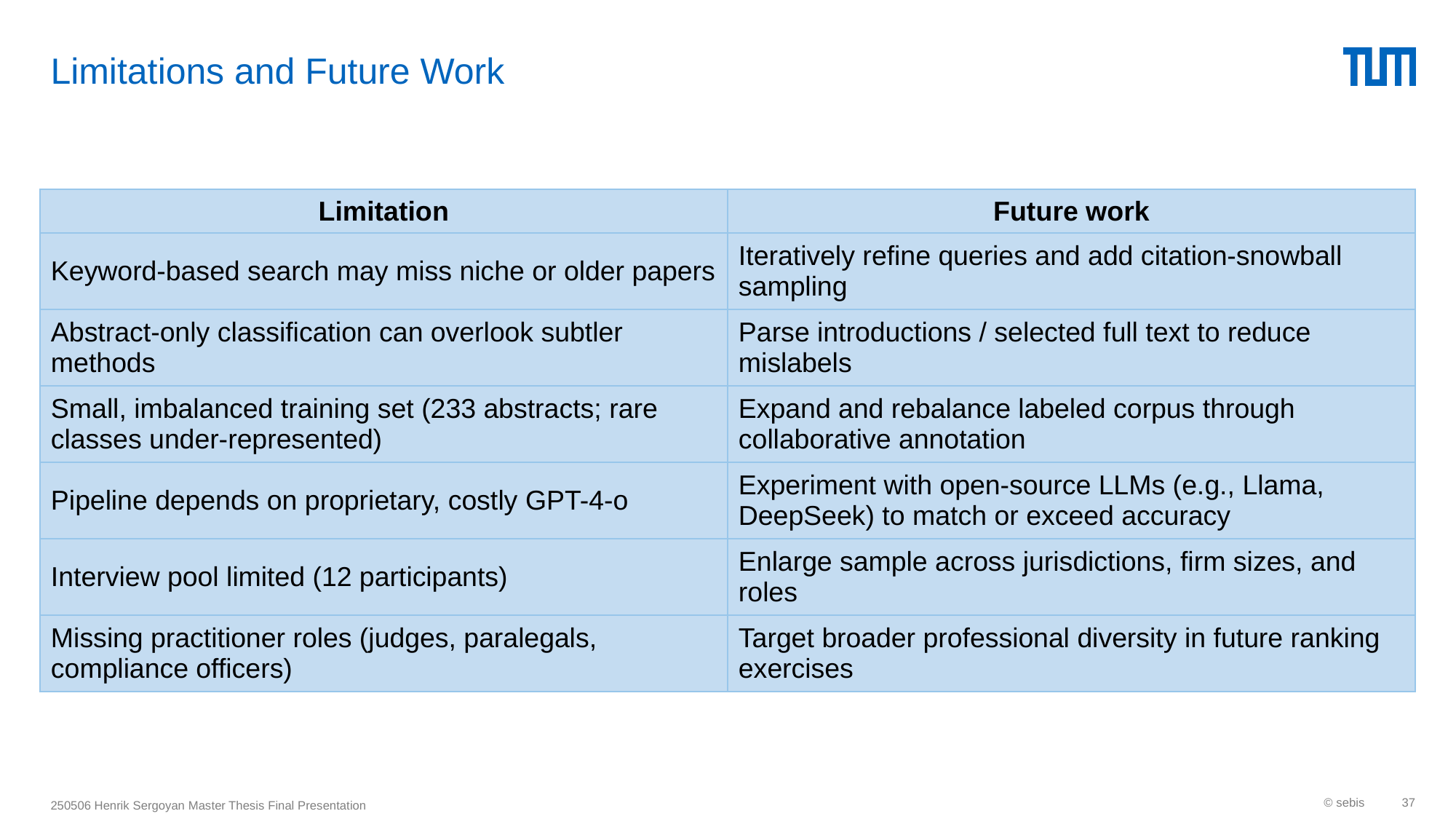

# Limitations and Future Work
| Limitation | Future work |
| --- | --- |
| Keyword-based search may miss niche or older papers | Iteratively refine queries and add citation-snowball sampling |
| Abstract-only classification can overlook subtler methods | Parse introductions / selected full text to reduce mislabels |
| Small, imbalanced training set (233 abstracts; rare classes under-represented) | Expand and rebalance labeled corpus through collaborative annotation |
| Pipeline depends on proprietary, costly GPT-4-o | Experiment with open-source LLMs (e.g., Llama, DeepSeek) to match or exceed accuracy |
| Interview pool limited (12 participants) | Enlarge sample across jurisdictions, firm sizes, and roles |
| Missing practitioner roles (judges, paralegals, compliance officers) | Target broader professional diversity in future ranking exercises |
© sebis
37
250506 Henrik Sergoyan Master Thesis Final Presentation